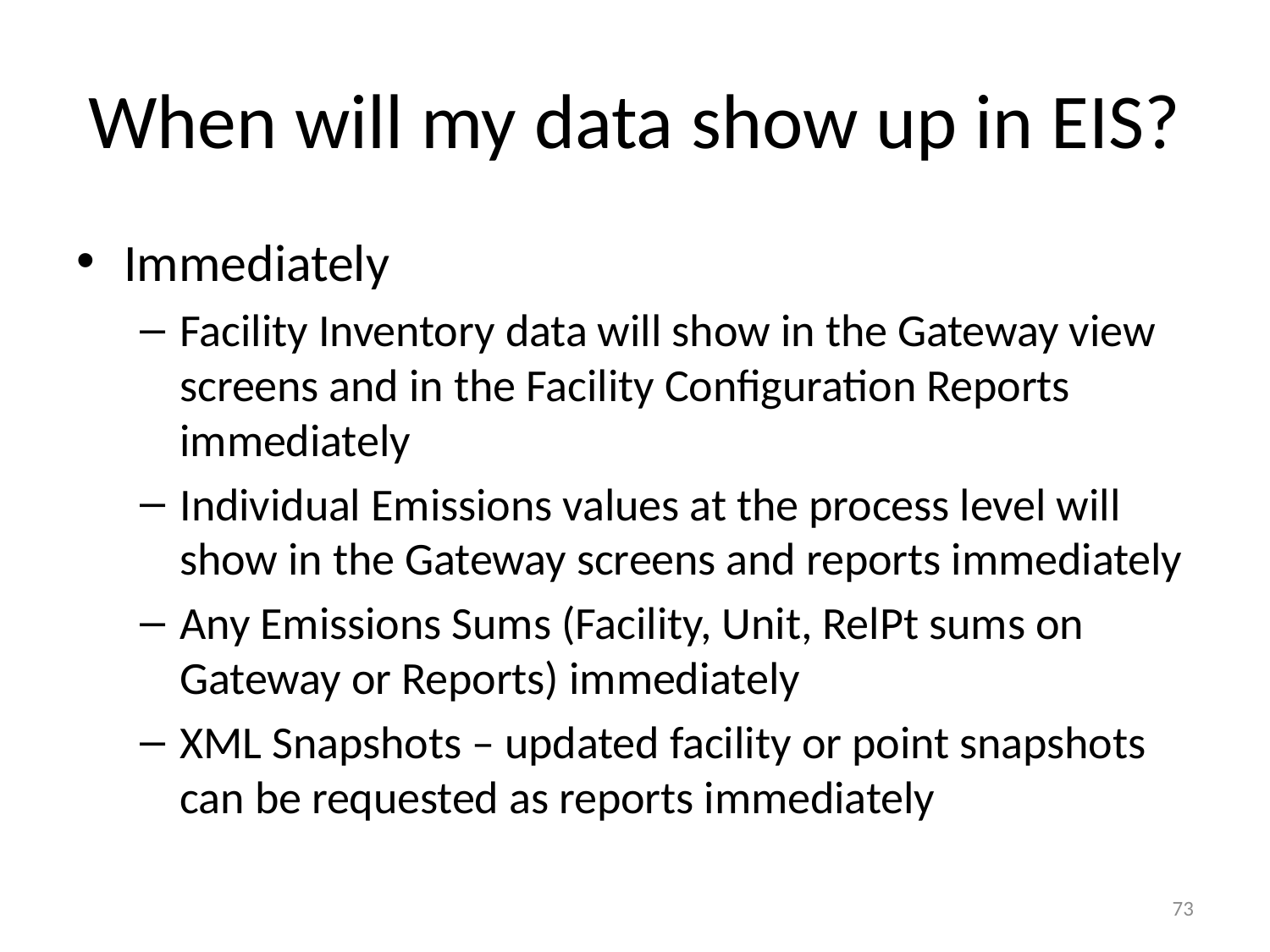

# When will my data show up in EIS?
Immediately
Facility Inventory data will show in the Gateway view screens and in the Facility Configuration Reports immediately
Individual Emissions values at the process level will show in the Gateway screens and reports immediately
Any Emissions Sums (Facility, Unit, RelPt sums on Gateway or Reports) immediately
XML Snapshots – updated facility or point snapshots can be requested as reports immediately
73